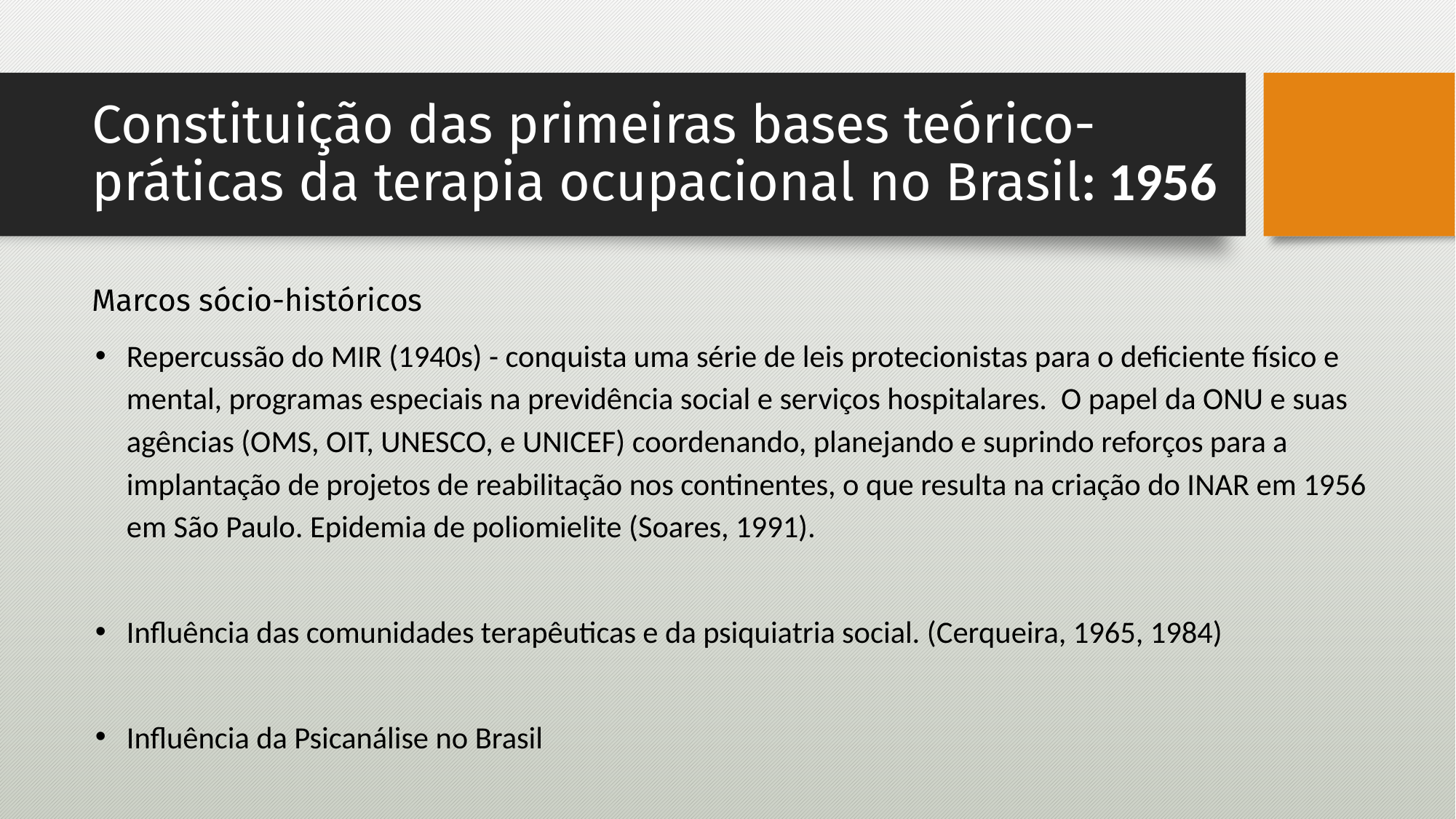

# Constituição das primeiras bases teórico-práticas da terapia ocupacional no Brasil: 1956
Marcos sócio-históricos
Repercussão do MIR (1940s) - conquista uma série de leis protecionistas para o deficiente físico e mental, programas especiais na previdência social e serviços hospitalares.  O papel da ONU e suas agências (OMS, OIT, UNESCO, e UNICEF) coordenando, planejando e suprindo reforços para a implantação de projetos de reabilitação nos continentes, o que resulta na criação do INAR em 1956 em São Paulo. Epidemia de poliomielite (Soares, 1991).

Influência das comunidades terapêuticas e da psiquiatria social. (Cerqueira, 1965, 1984)

Influência da Psicanálise no Brasil